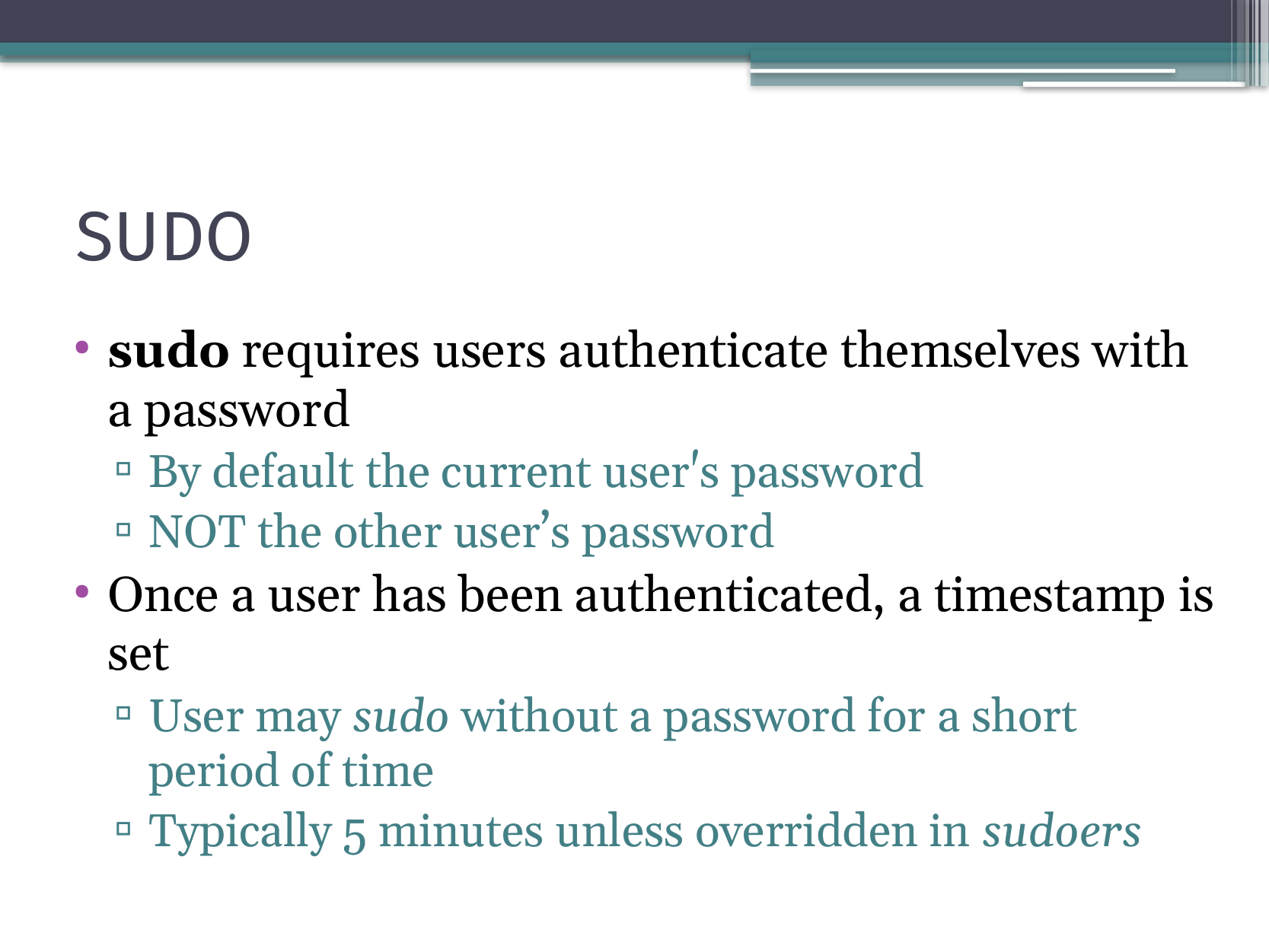

# SUDO
sudo requires users authenticate themselves with a password
By default the current user's password
NOT the other user’s password
Once a user has been authenticated, a timestamp is set
User may sudo without a password for a short period of time
Typically 5 minutes unless overridden in sudoers